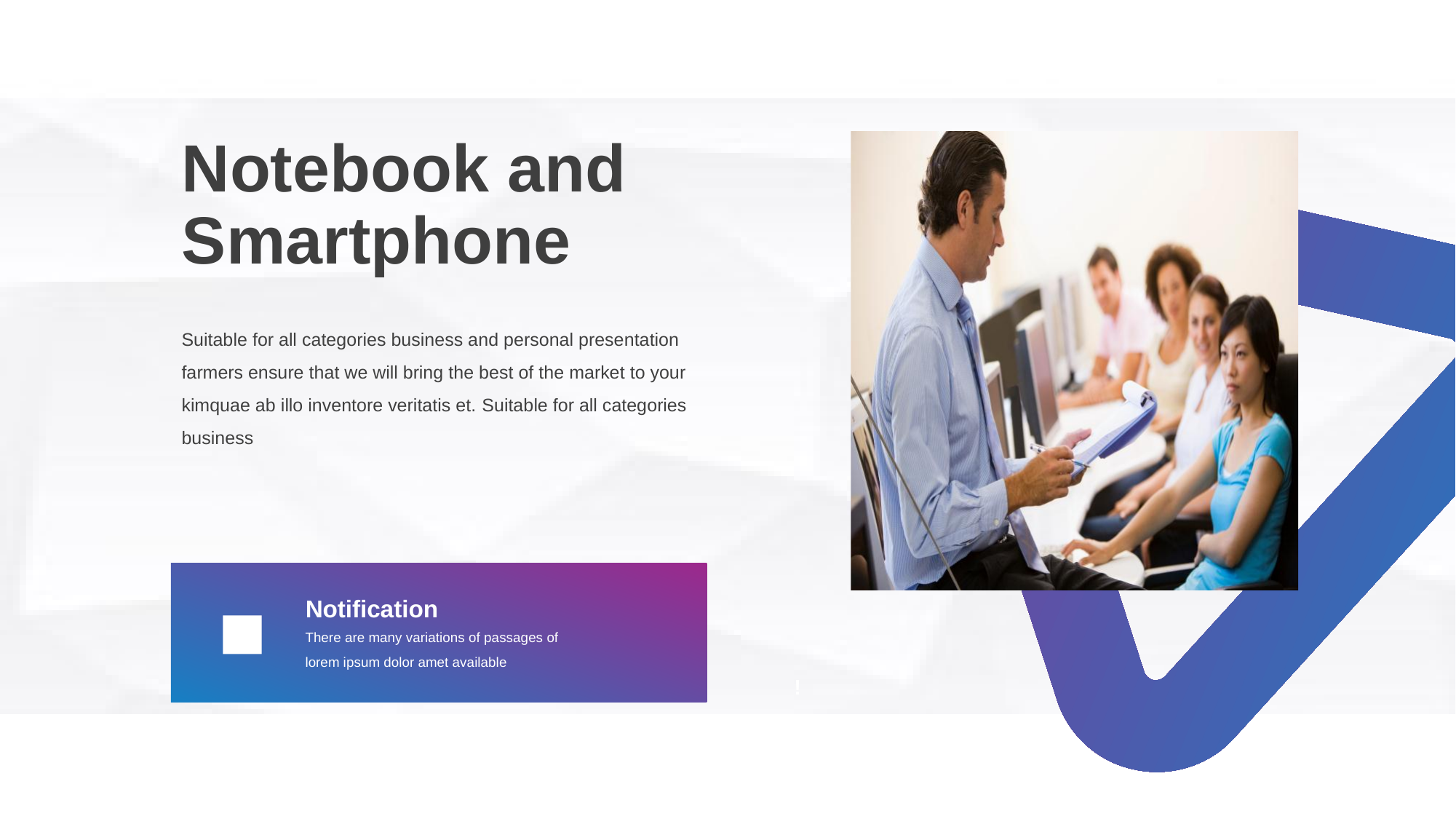

Notebook and Smartphone

Suitable for all categories business and personal presentation farmers ensure that we will bring the best of the market to your kimquae ab illo inventore veritatis et. Suitable for all categories business

Notification
There are many variations of passages of lorem ipsum dolor amet available

!